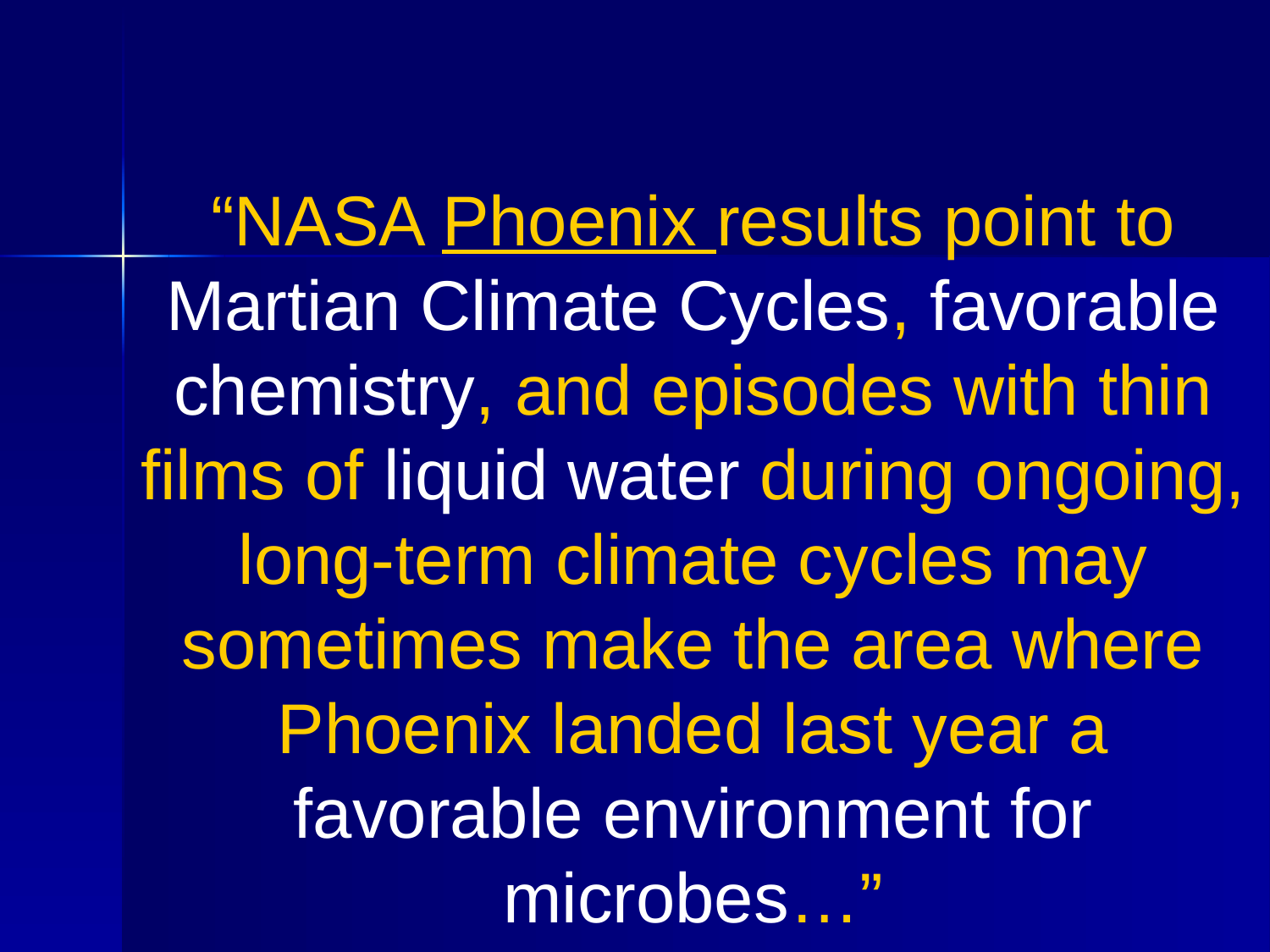

“NASA Phoenix results point to Martian Climate Cycles, favorable chemistry, and episodes with thin films of liquid water during ongoing, long-term climate cycles may sometimes make the area where Phoenix landed last year a favorable environment for microbes…”